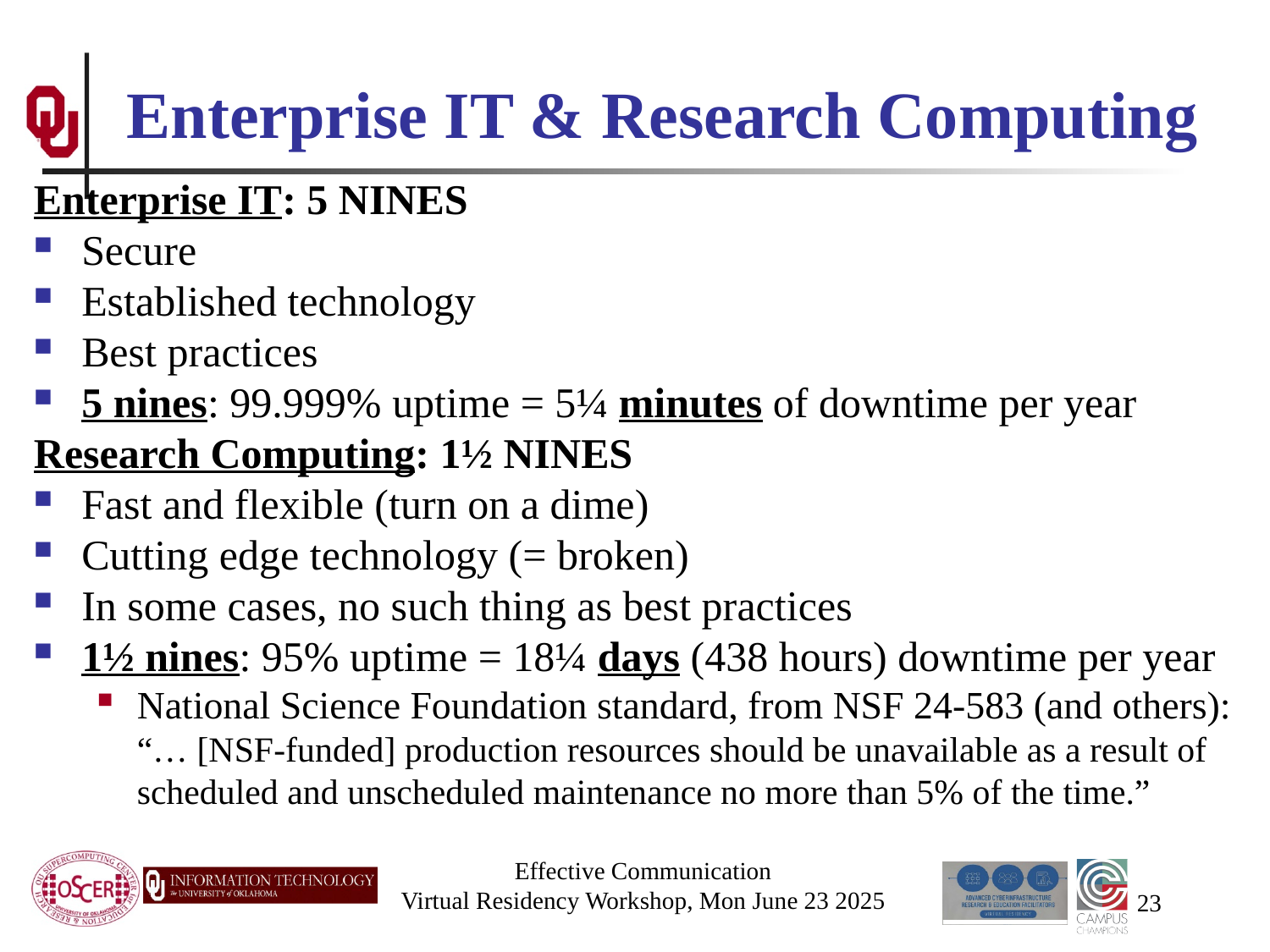

# Enterprise IT & Research Computing
Enterprise IT: 5 NINES
Secure
Established technology
Best practices
5 nines: 99.999% uptime = 5¼ minutes of downtime per year
Research Computing: 1½ NINES
Fast and flexible (turn on a dime)
Cutting edge technology (= broken)
In some cases, no such thing as best practices
1½ nines: 95% uptime = 18¼ days (438 hours) downtime per year
National Science Foundation standard, from NSF 24-583 (and others): “… [NSF-funded] production resources should be unavailable as a result of scheduled and unscheduled maintenance no more than 5% of the time.”
Effective Communication
Virtual Residency Workshop, Mon June 23 2025
23